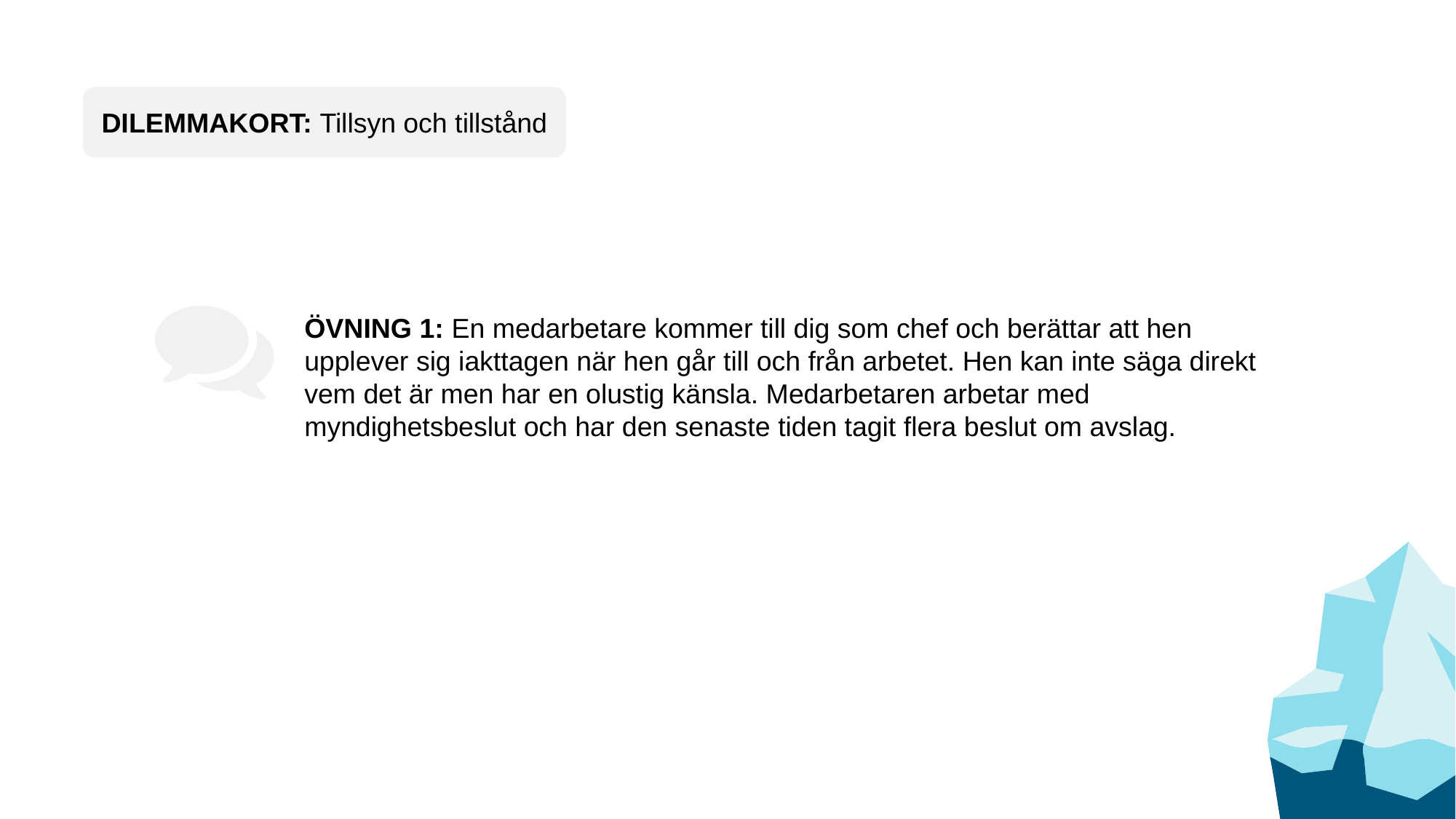

DILEMMAKORT: Tillsyn och tillstånd
ÖVNING 1: En medarbetare kommer till dig som chef och berättar att hen upplever sig iakttagen när hen går till och från arbetet. Hen kan inte säga direkt vem det är men har en olustig känsla. Medarbetaren arbetar med myndighetsbeslut och har den senaste tiden tagit flera beslut om avslag.